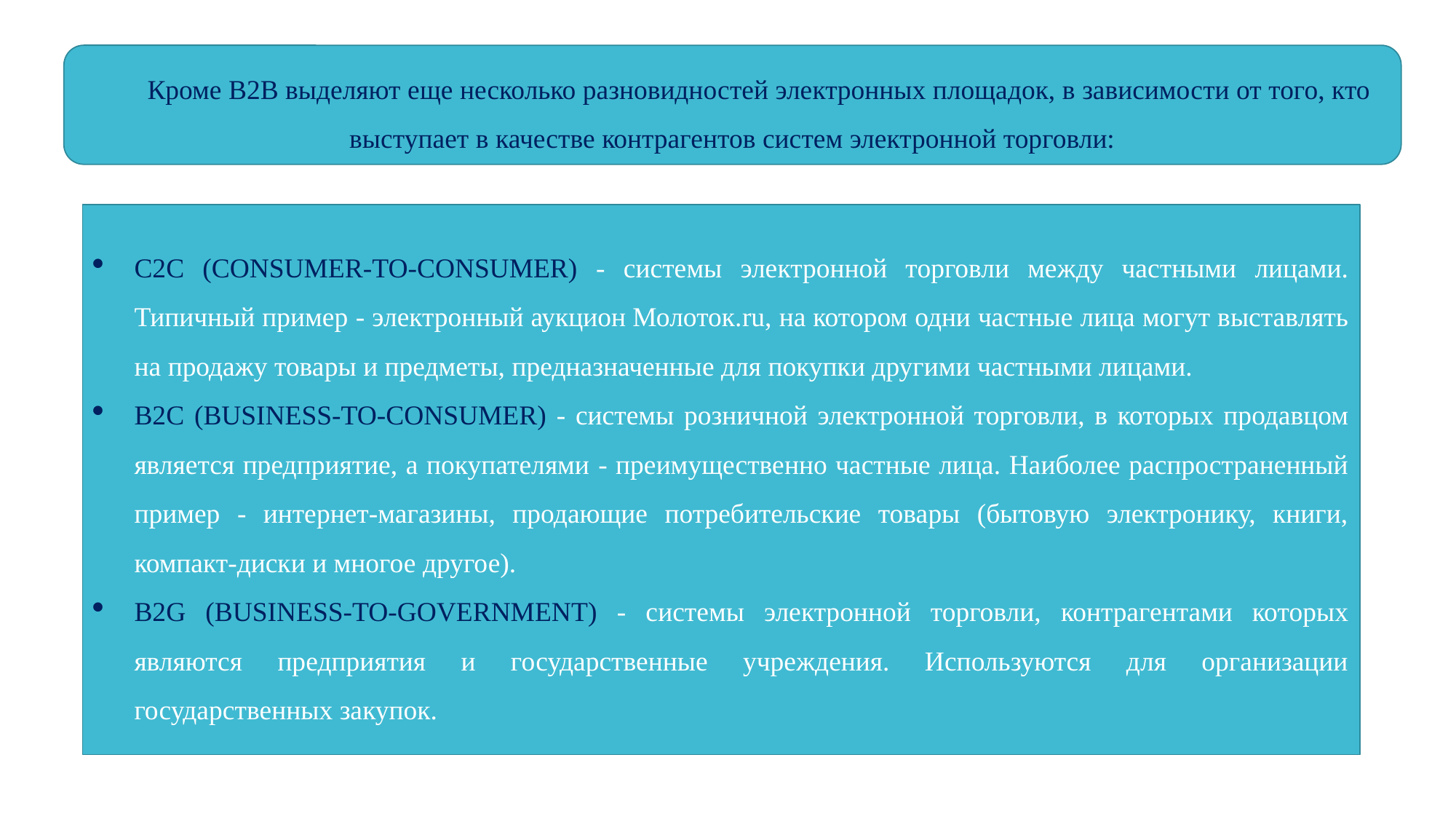

Кроме B2B выделяют еще несколько разновидностей электронных площадок, в зависимости от того, кто выступает в качестве контрагентов систем электронной торговли:
C2C (СONSUMER-TO-СONSUMER) - системы электронной торговли между частными лицами. Типичный пример - электронный аукцион Молоток.ru, на котором одни частные лица могут выставлять на продажу товары и предметы, предназначенные для покупки другими частными лицами.
B2C (BUSINESS-TO-CONSUMER) - системы розничной электронной торговли, в которых продавцом является предприятие, а покупателями - преимущественно частные лица. Наиболее распространенный пример - интернет-магазины, продающие потребительские товары (бытовую электронику, книги, компакт-диски и многое другое).
B2G (BUSINESS-TO-GOVERNMENT) - системы электронной торговли, контрагентами которых являются предприятия и государственные учреждения. Используются для организации государственных закупок.